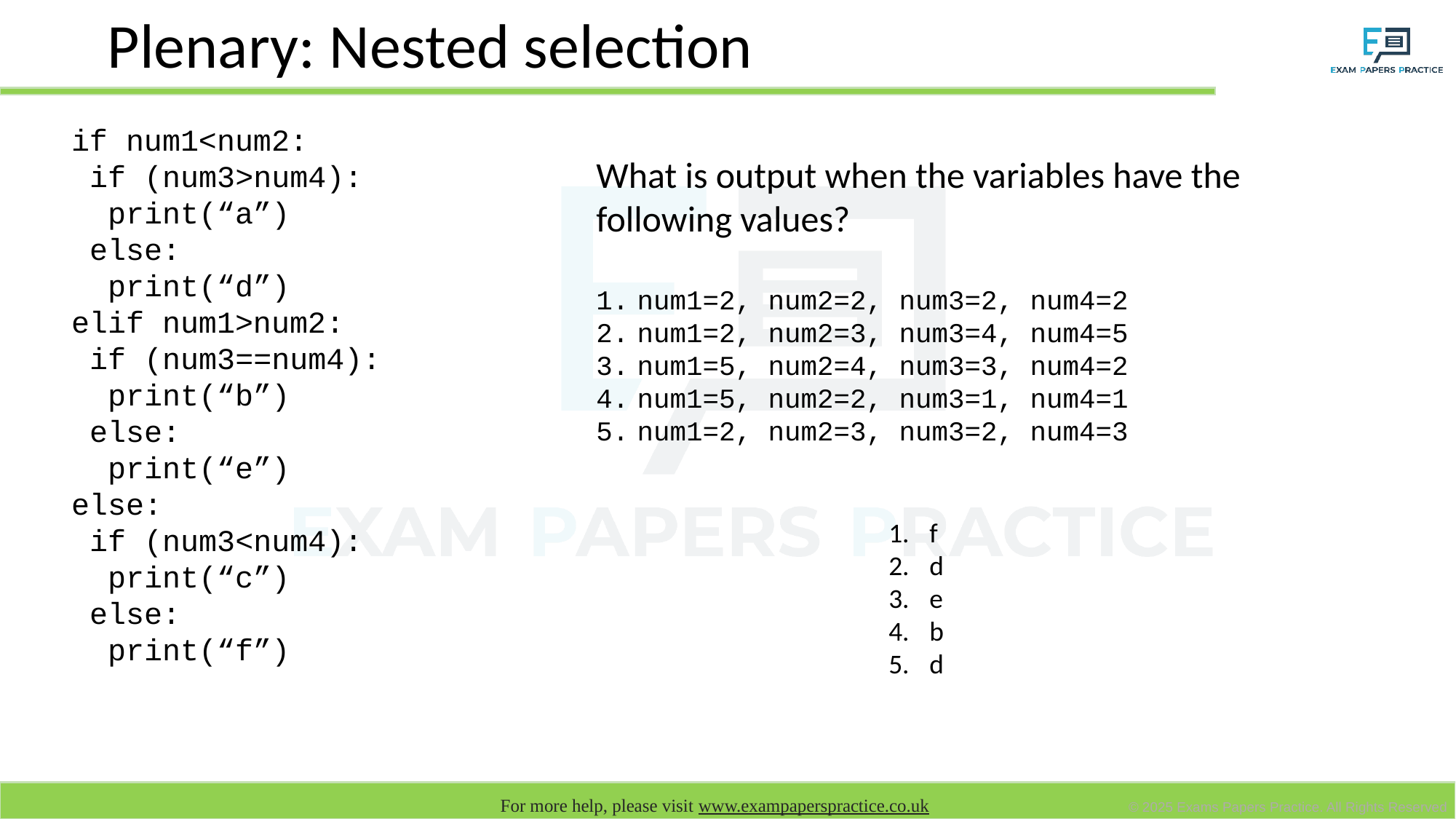

# Plenary: Nested selection
if num1<num2:
 if (num3>num4):
  print(“a”)
 else:
  print(“d”)
elif num1>num2:
 if (num3==num4):
  print(“b”)
 else:
  print(“e”)
else:
 if (num3<num4):
  print(“c”)
 else:
  print(“f”)

What is output when the variables have the following values?

num1=2, num2=2, num3=2, num4=2
num1=2, num2=3, num3=4, num4=5
num1=5, num2=4, num3=3, num4=2
num1=5, num2=2, num3=1, num4=1
num1=2, num2=3, num3=2, num4=3

f
d
e
b
d